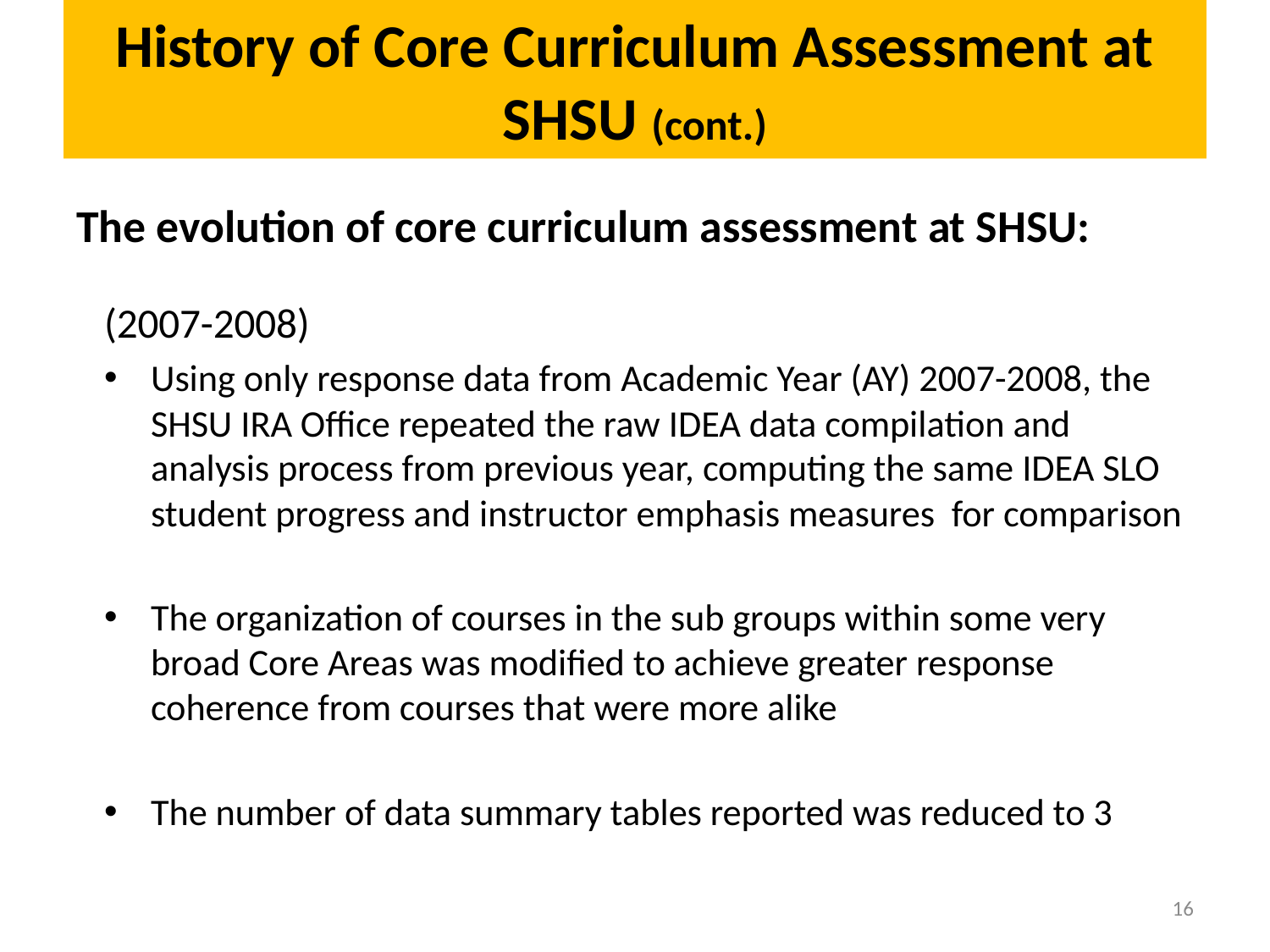

# History of Core Curriculum Assessment at SHSU (cont.)
The evolution of core curriculum assessment at SHSU:

(2007-2008)
Using only response data from Academic Year (AY) 2007-2008, the SHSU IRA Office repeated the raw IDEA data compilation and analysis process from previous year, computing the same IDEA SLO student progress and instructor emphasis measures  for comparison

The organization of courses in the sub groups within some very broad Core Areas was modified to achieve greater response coherence from courses that were more alike

The number of data summary tables reported was reduced to 3

16